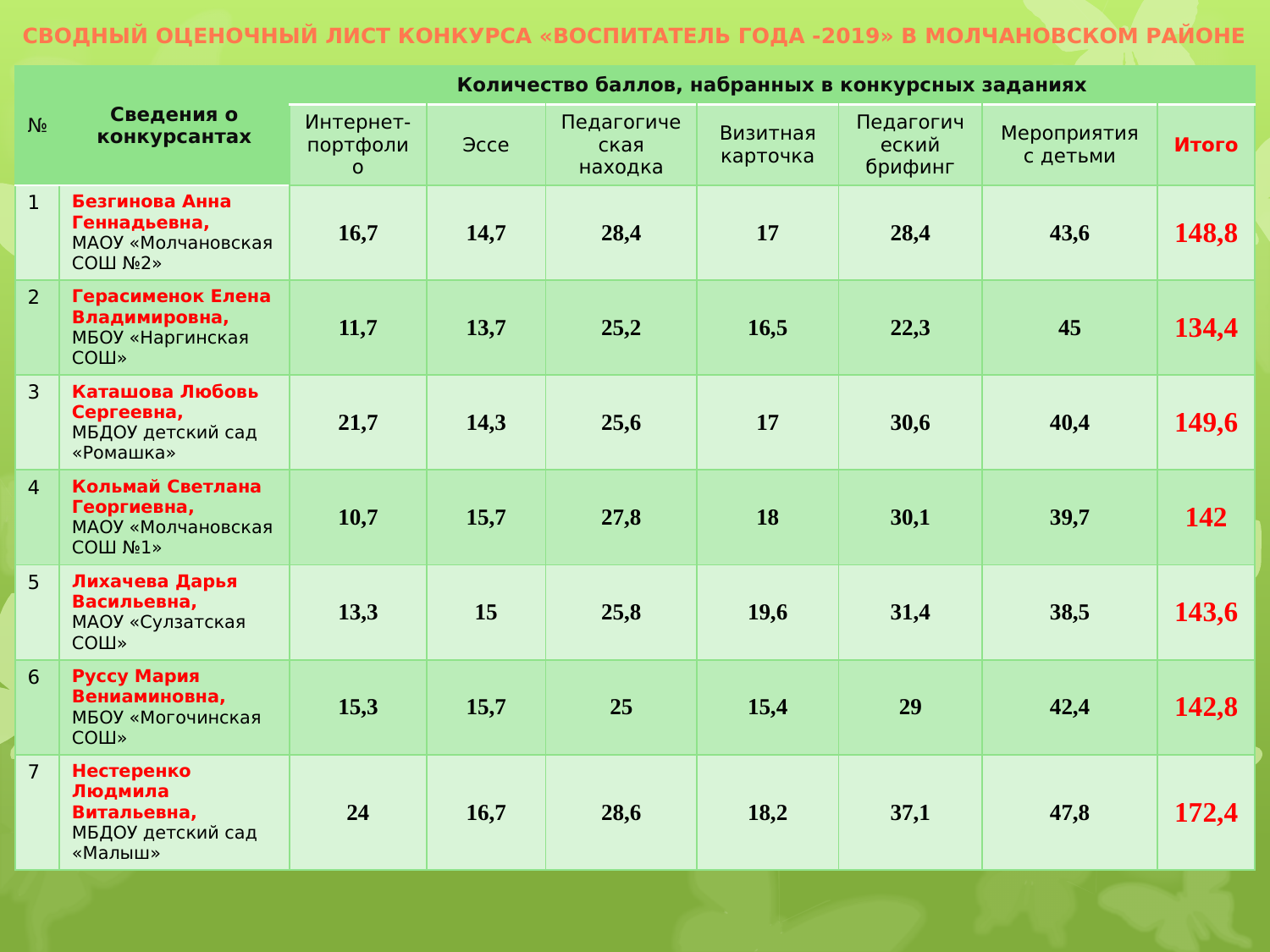

Сводный оценочный лист конкурса «Воспитатель года -2019» в Молчановском районе
| № | Сведения о конкурсантах | Количество баллов, набранных в конкурсных заданиях |  |  |  |  |  |  |
| --- | --- | --- | --- | --- | --- | --- | --- | --- |
|  |  | Интернет-портфолио | Эссе | Педагогическая находка | Визитная карточка | Педагогический брифинг | Мероприятия с детьми | Итого |
| 1 | Безгинова Анна Геннадьевна, МАОУ «Молчановская СОШ №2» | 16,7 | 14,7 | 28,4 | 17 | 28,4 | 43,6 | 148,8 |
| 2 | Герасименок Елена Владимировна, МБОУ «Наргинская СОШ» | 11,7 | 13,7 | 25,2 | 16,5 | 22,3 | 45 | 134,4 |
| 3 | Каташова Любовь Сергеевна, МБДОУ детский сад «Ромашка» | 21,7 | 14,3 | 25,6 | 17 | 30,6 | 40,4 | 149,6 |
| 4 | Кольмай Светлана Георгиевна, МАОУ «Молчановская СОШ №1» | 10,7 | 15,7 | 27,8 | 18 | 30,1 | 39,7 | 142 |
| 5 | Лихачева Дарья Васильевна, МАОУ «Сулзатская СОШ» | 13,3 | 15 | 25,8 | 19,6 | 31,4 | 38,5 | 143,6 |
| 6 | Руссу Мария Вениаминовна, МБОУ «Могочинская СОШ» | 15,3 | 15,7 | 25 | 15,4 | 29 | 42,4 | 142,8 |
| 7 | Нестеренко Людмила Витальевна, МБДОУ детский сад «Малыш» | 24 | 16,7 | 28,6 | 18,2 | 37,1 | 47,8 | 172,4 |